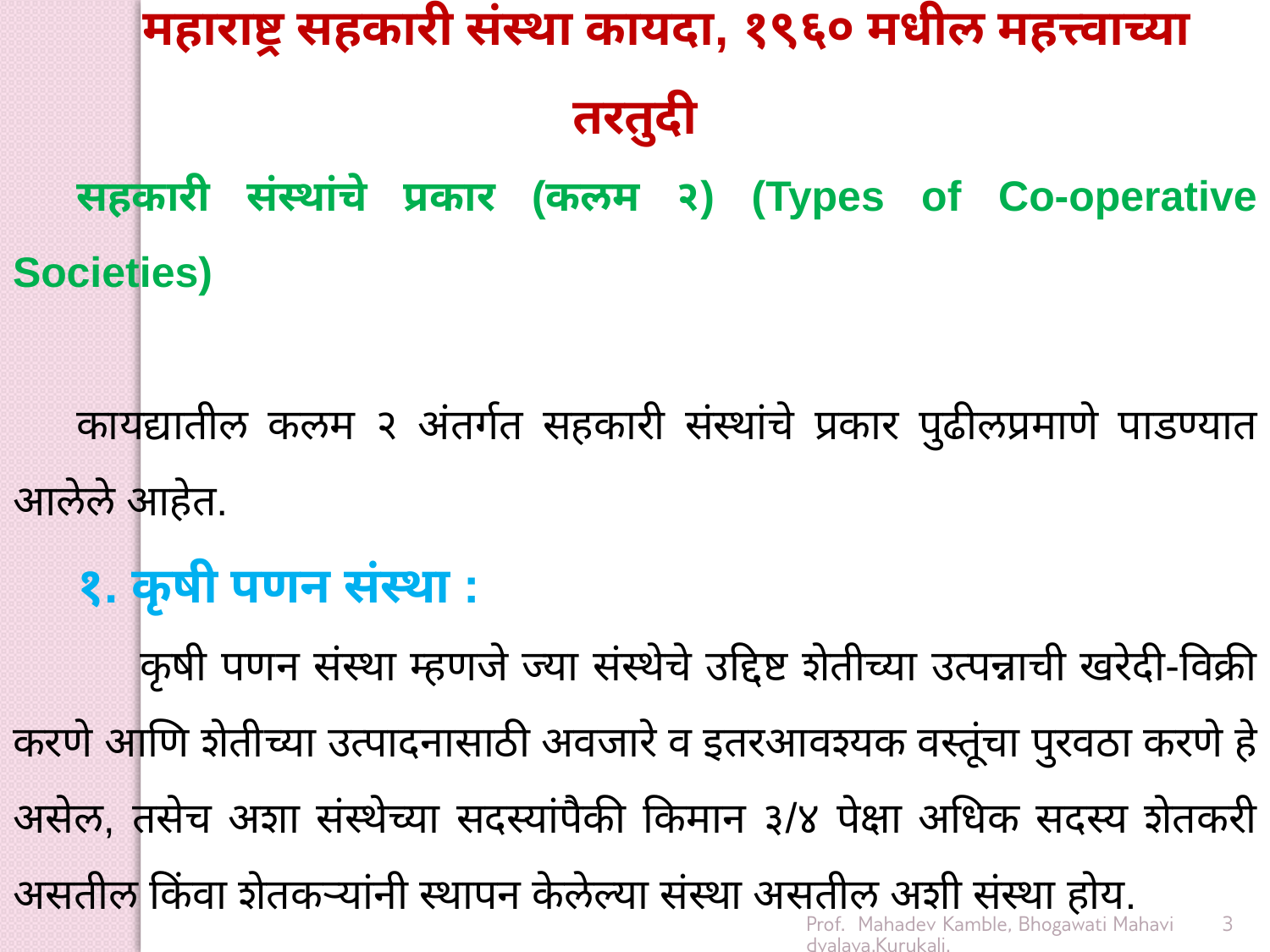

महाराष्ट्र सहकारी संस्था कायदा, १९६० मधील महत्त्वाच्या तरतुदी
सहकारी संस्थांचे प्रकार (कलम २) (Types of Co-operative Societies)

कायद्यातील कलम २ अंतर्गत सहकारी संस्थांचे प्रकार पुढीलप्रमाणे पाडण्यात आलेले आहेत.
१. कृषी पणन संस्था :
	कृषी पणन संस्था म्हणजे ज्या संस्थेचे उद्दिष्ट शेतीच्या उत्पन्नाची खरेदी-विक्री करणे आणि शेतीच्या उत्पादनासाठी अवजारे व इतरआवश्यक वस्तूंचा पुरवठा करणे हे असेल, तसेच अशा संस्थेच्या सदस्यांपैकी किमान ३/४ पेक्षा अधिक सदस्य शेतकरी असतील किंवा शेतकऱ्यांनी स्थापन केलेल्या संस्था असतील अशी संस्था होय.
Prof.  Mahadev Kamble, Bhogawati Mahavidyalaya,Kurukali.
3